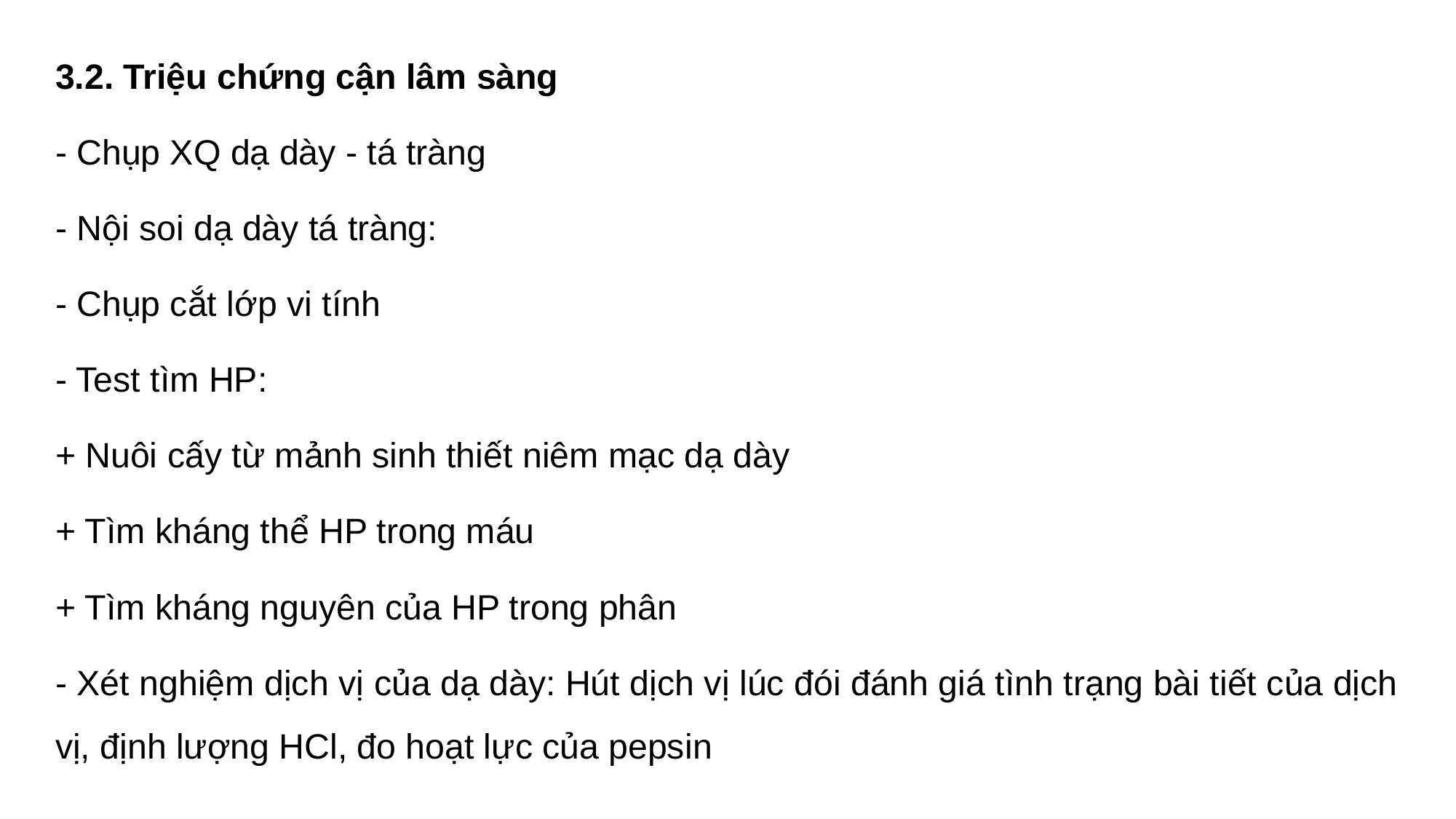

3.2. Triệu chứng cận lâm sàng
- Chụp XQ dạ dày - tá tràng
- Nội soi dạ dày tá tràng:
- Chụp cắt lớp vi tính
- Test tìm HP:
+ Nuôi cấy từ mảnh sinh thiết niêm mạc dạ dày
+ Tìm kháng thể HP trong máu
+ Tìm kháng nguyên của HP trong phân
- Xét nghiệm dịch vị của dạ dày: Hút dịch vị lúc đói đánh giá tình trạng bài tiết của dịch vị, định lượng HCl, đo hoạt lực của pepsin